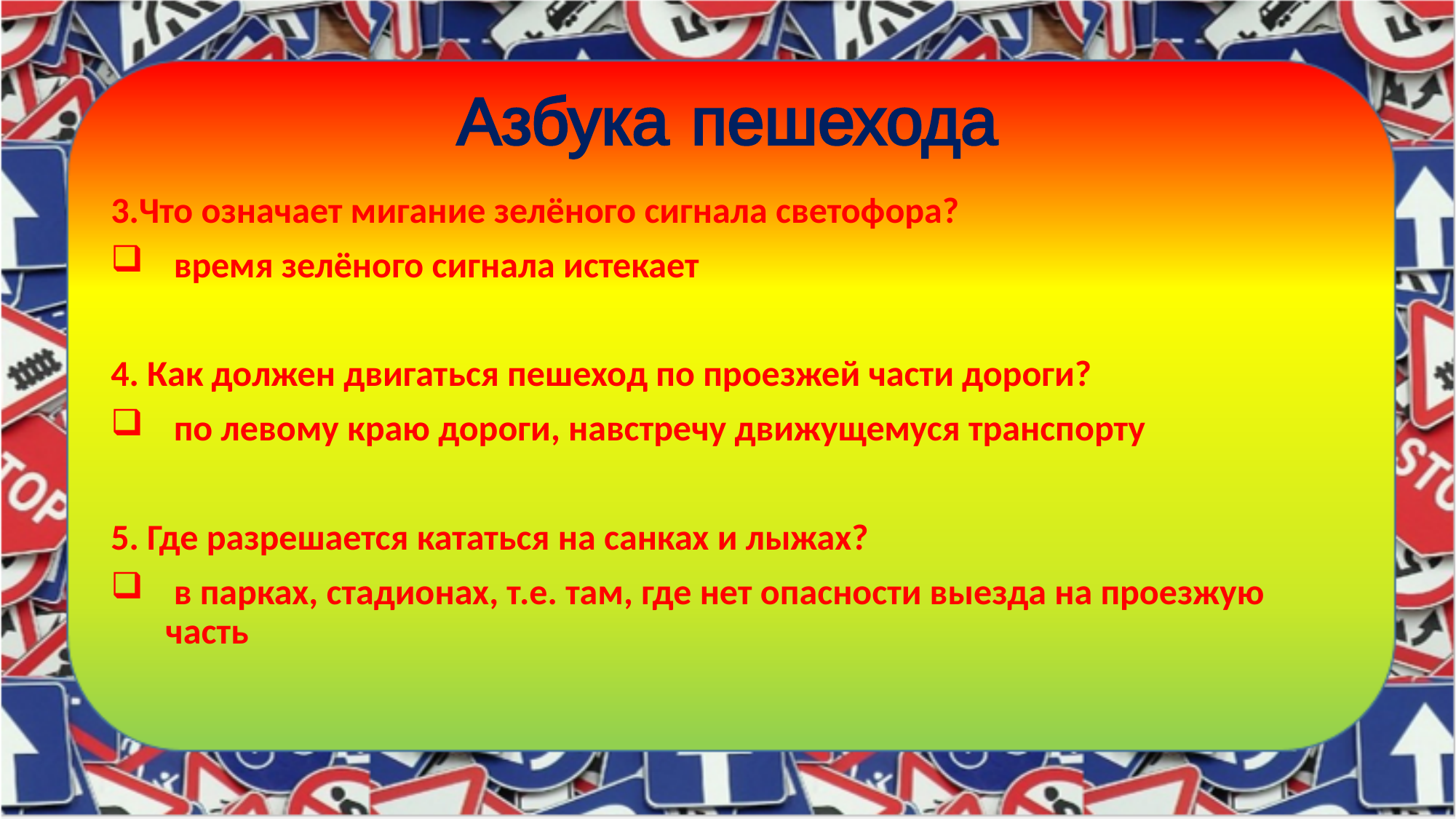

# Азбука пешехода
3.Что означает мигание зелёного сигнала светофора?
 время зелёного сигнала истекает

4. Как должен двигаться пешеход по проезжей части дороги?
 по левому краю дороги, навстречу движущемуся транспорту

5. Где разрешается кататься на санках и лыжах?
 в парках, стадионах, т.е. там, где нет опасности выезда на проезжую часть